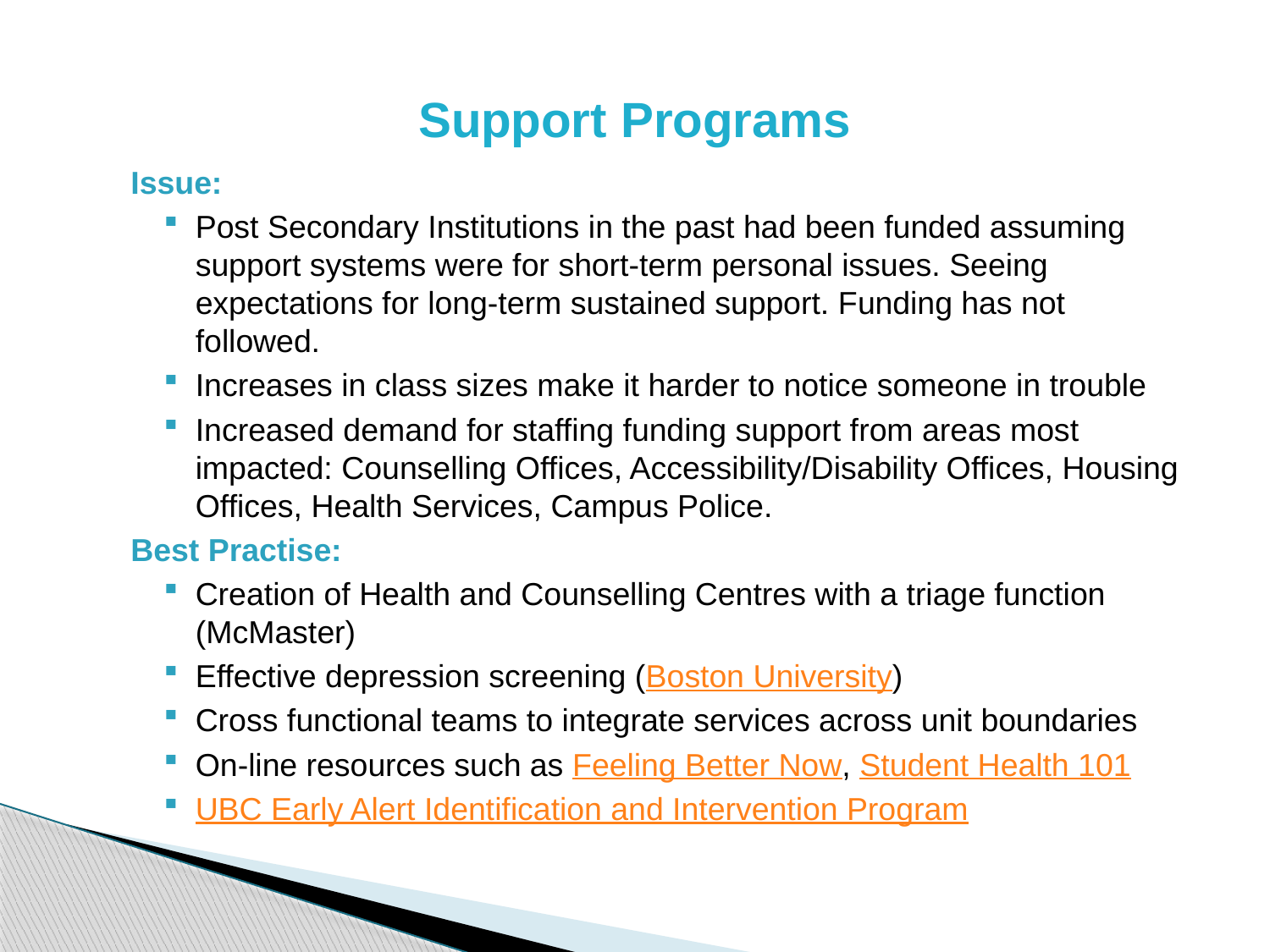

# Support Programs
Issue:
Post Secondary Institutions in the past had been funded assuming support systems were for short-term personal issues. Seeing expectations for long-term sustained support. Funding has not followed.
Increases in class sizes make it harder to notice someone in trouble
Increased demand for staffing funding support from areas most impacted: Counselling Offices, Accessibility/Disability Offices, Housing Offices, Health Services, Campus Police.
Best Practise:
Creation of Health and Counselling Centres with a triage function (McMaster)
Effective depression screening (Boston University)
Cross functional teams to integrate services across unit boundaries
On-line resources such as Feeling Better Now, Student Health 101
UBC Early Alert Identification and Intervention Program